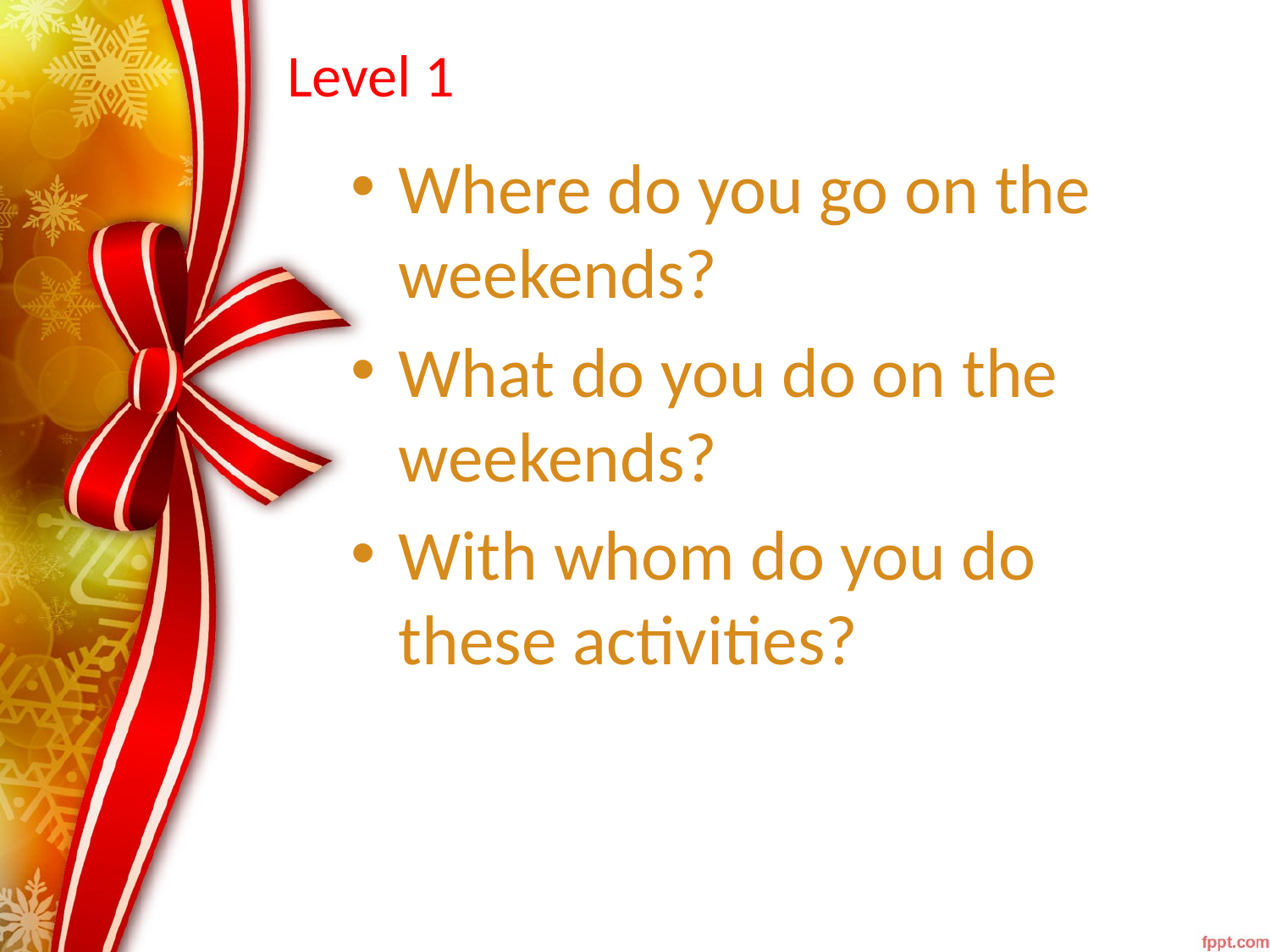

# Level 1
Where do you go on the weekends?
What do you do on the weekends?
With whom do you do these activities?